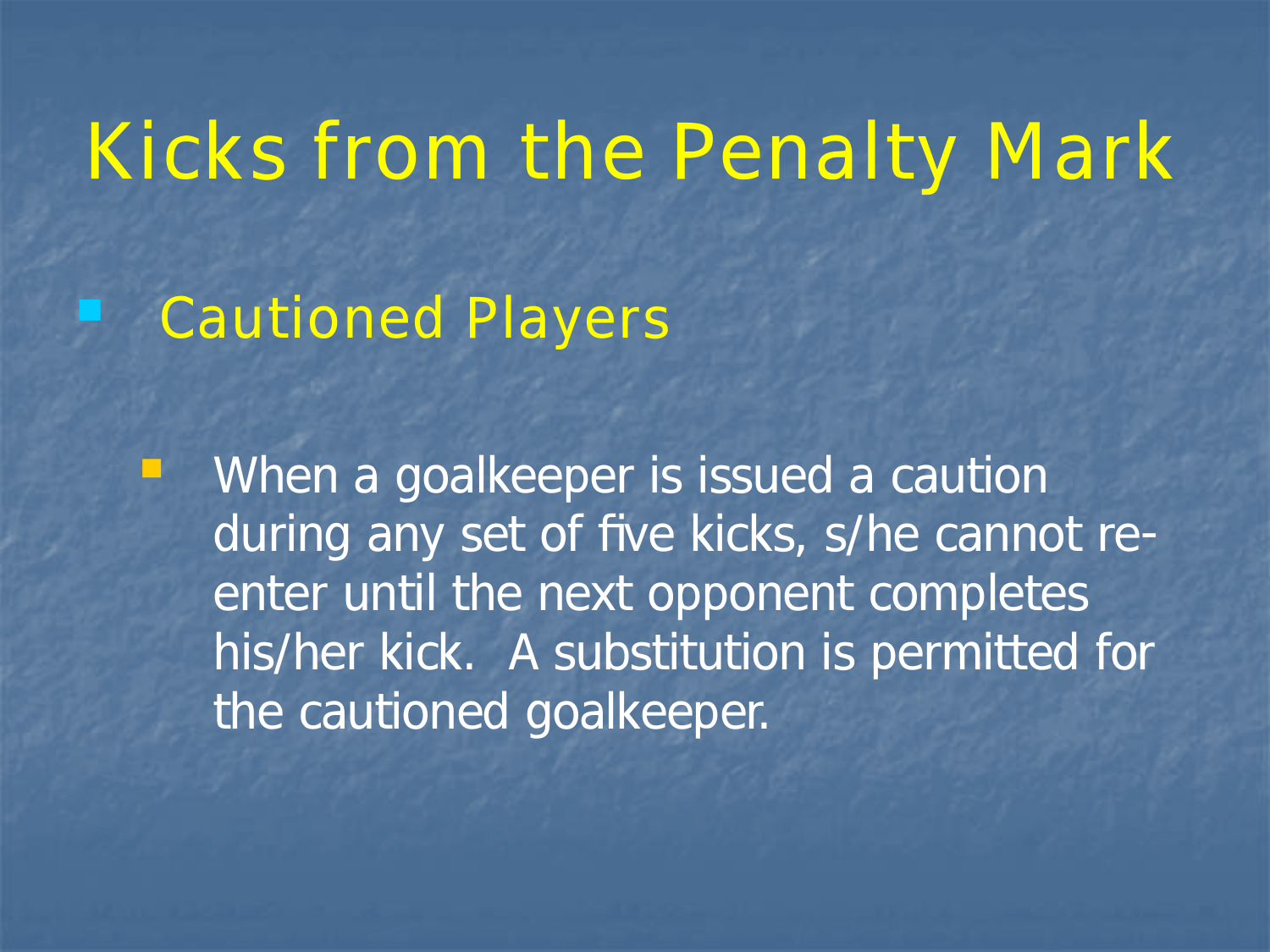

# Kicks from the Penalty Mark
Cautioned Players

When a goalkeeper is issued a caution during any set of five kicks, s/he cannot re-enter until the next opponent completes his/her kick.  A substitution is permitted for the cautioned goalkeeper.